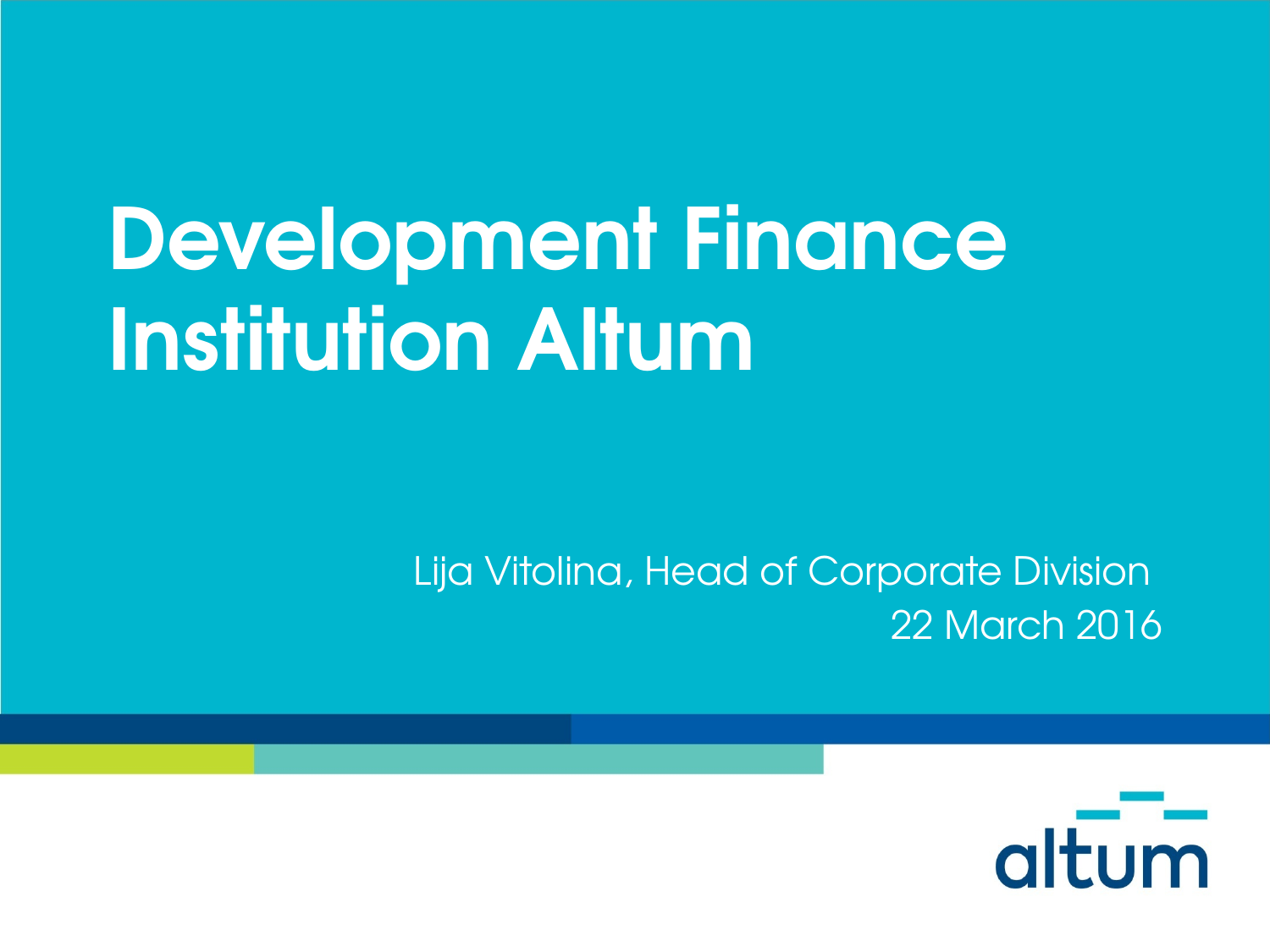

# Development Finance Institution Altum

Lija Vitolina, Head of Corporate Division
22 March 2016